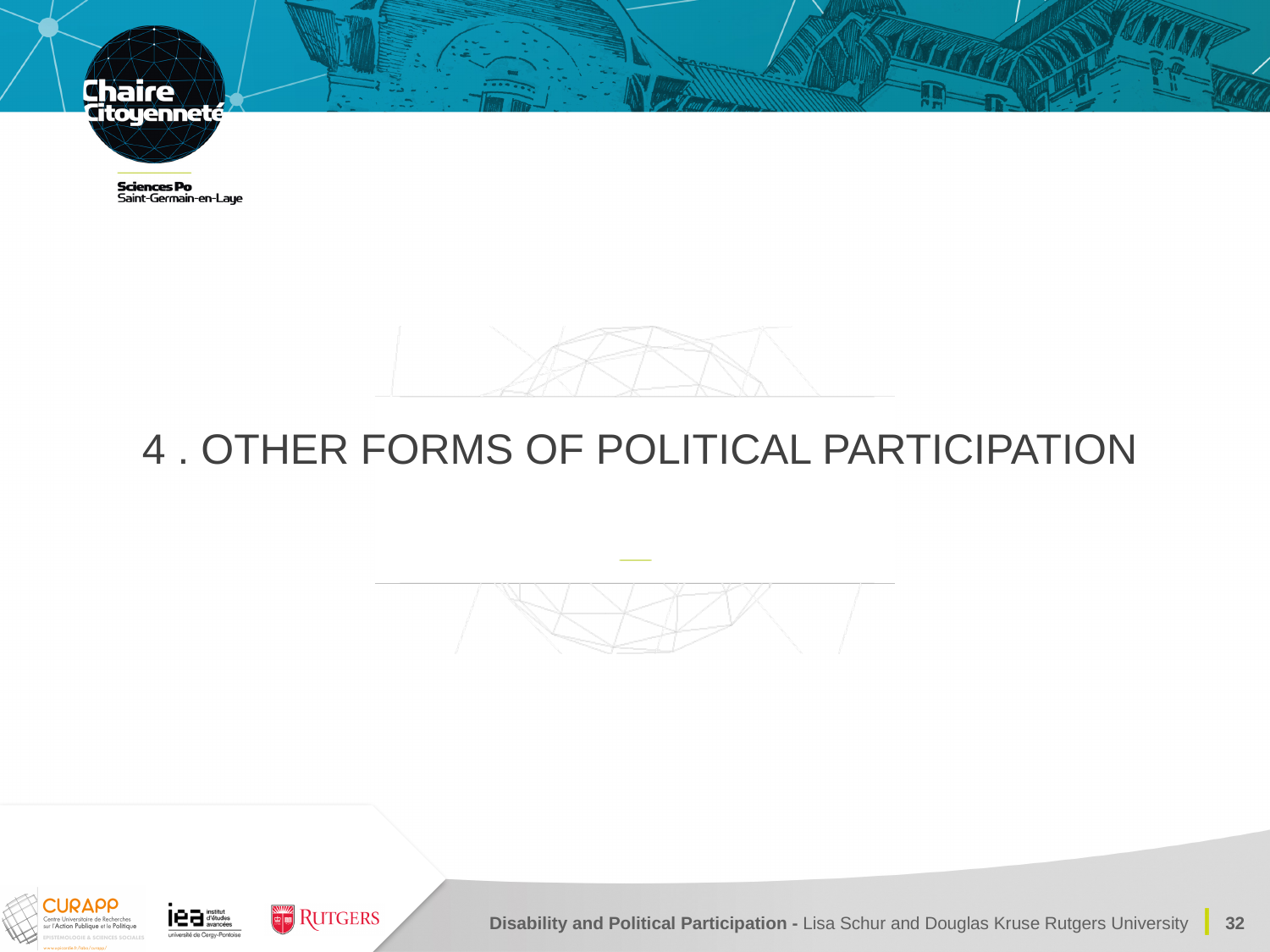

# 4 . Other forms of political participation
Disability and Political Participation - Lisa Schur and Douglas Kruse Rutgers University

32